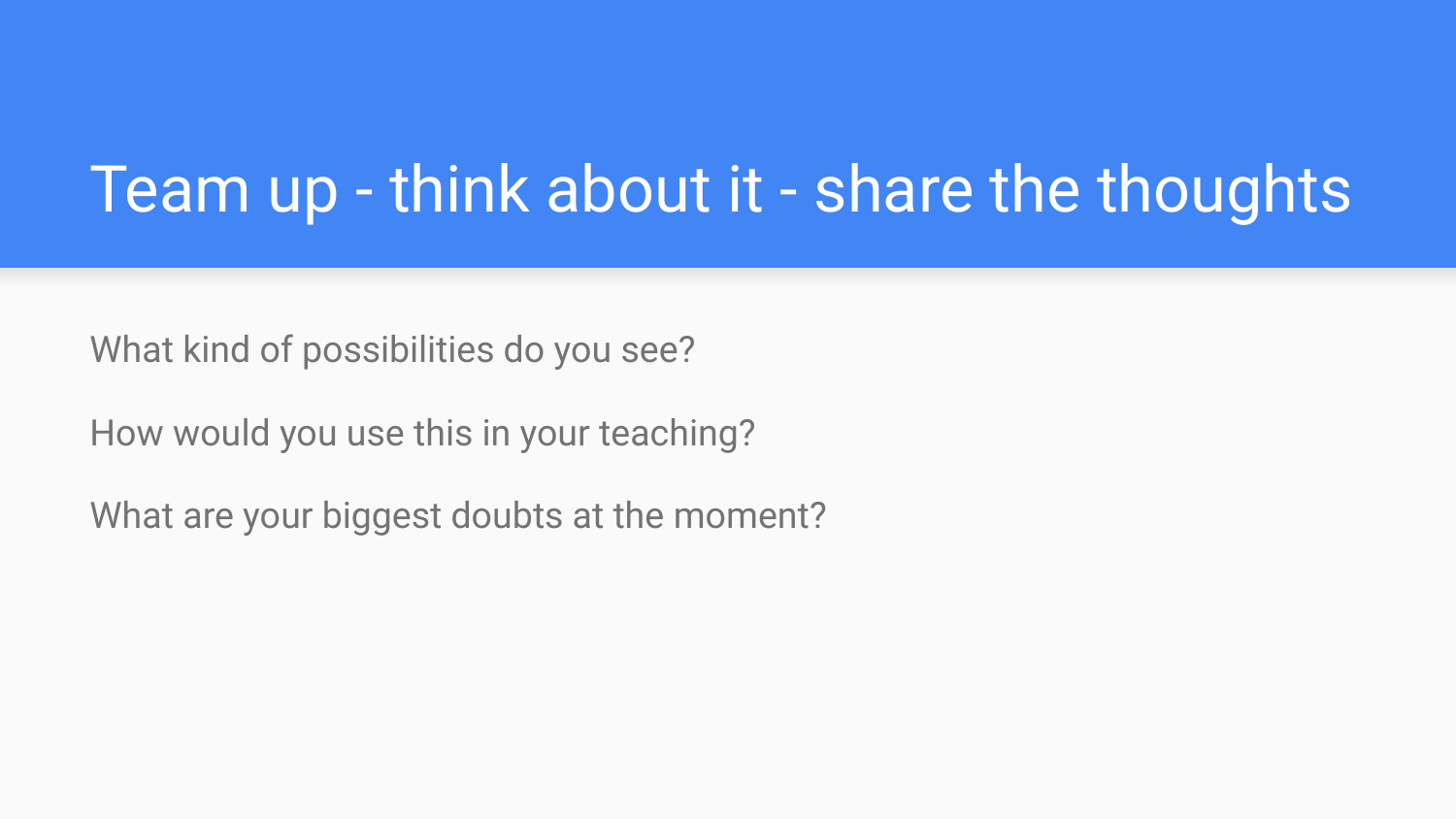

# Team up - think about it - share the thoughts
What kind of possibilities do you see?
How would you use this in your teaching?
What are your biggest doubts at the moment?